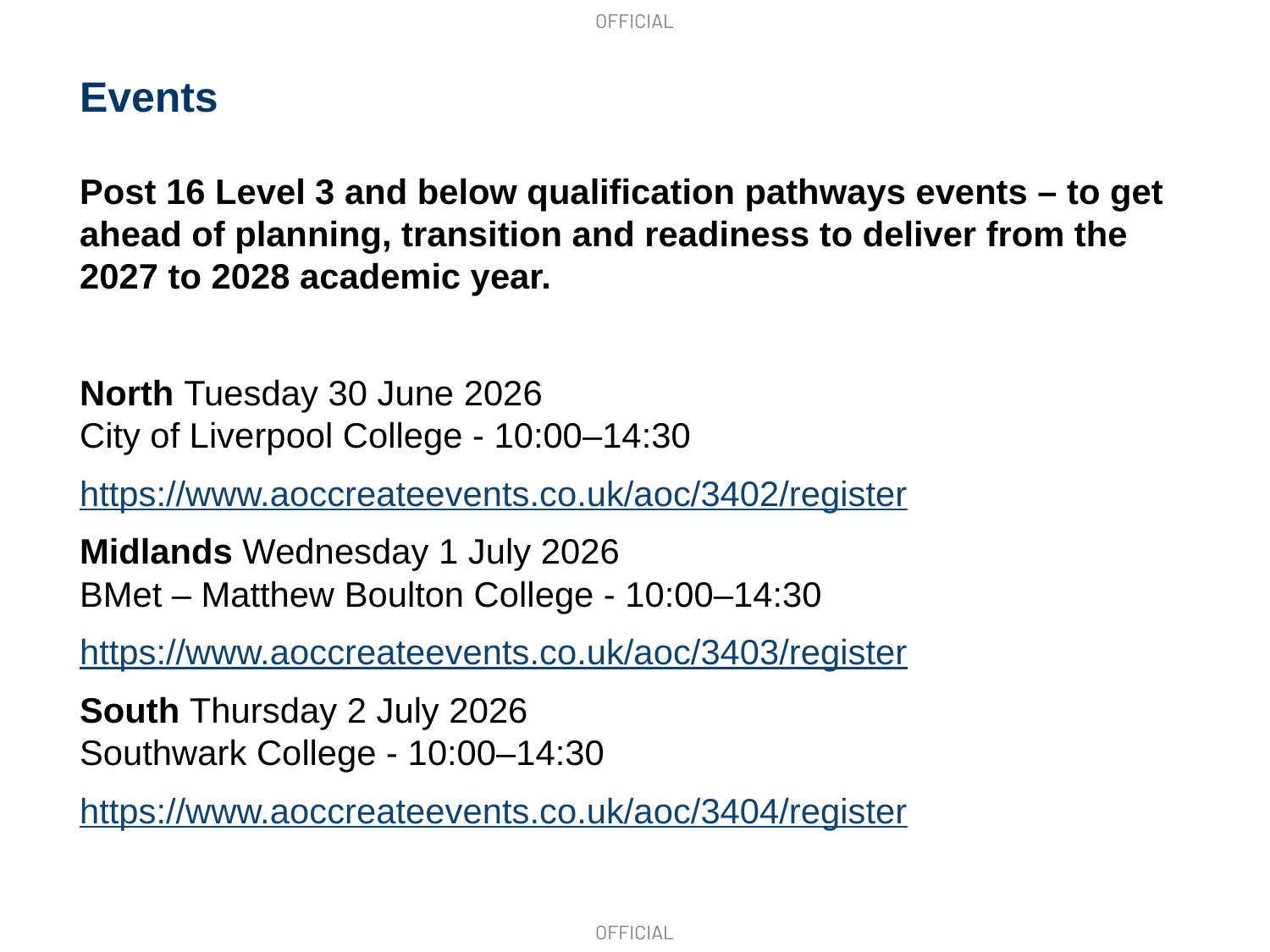

# Events
Post 16 Level 3 and below qualification pathways events – to get ahead of planning, transition and readiness to deliver from the 2027 to 2028 academic year.

North Tuesday 30 June 2026
City of Liverpool College - 10:00–14:30
https://www.aoccreateevents.co.uk/aoc/3402/register
Midlands Wednesday 1 July 2026
BMet – Matthew Boulton College - 10:00–14:30
https://www.aoccreateevents.co.uk/aoc/3403/register
South Thursday 2 July 2026
Southwark College - 10:00–14:30
https://www.aoccreateevents.co.uk/aoc/3404/register